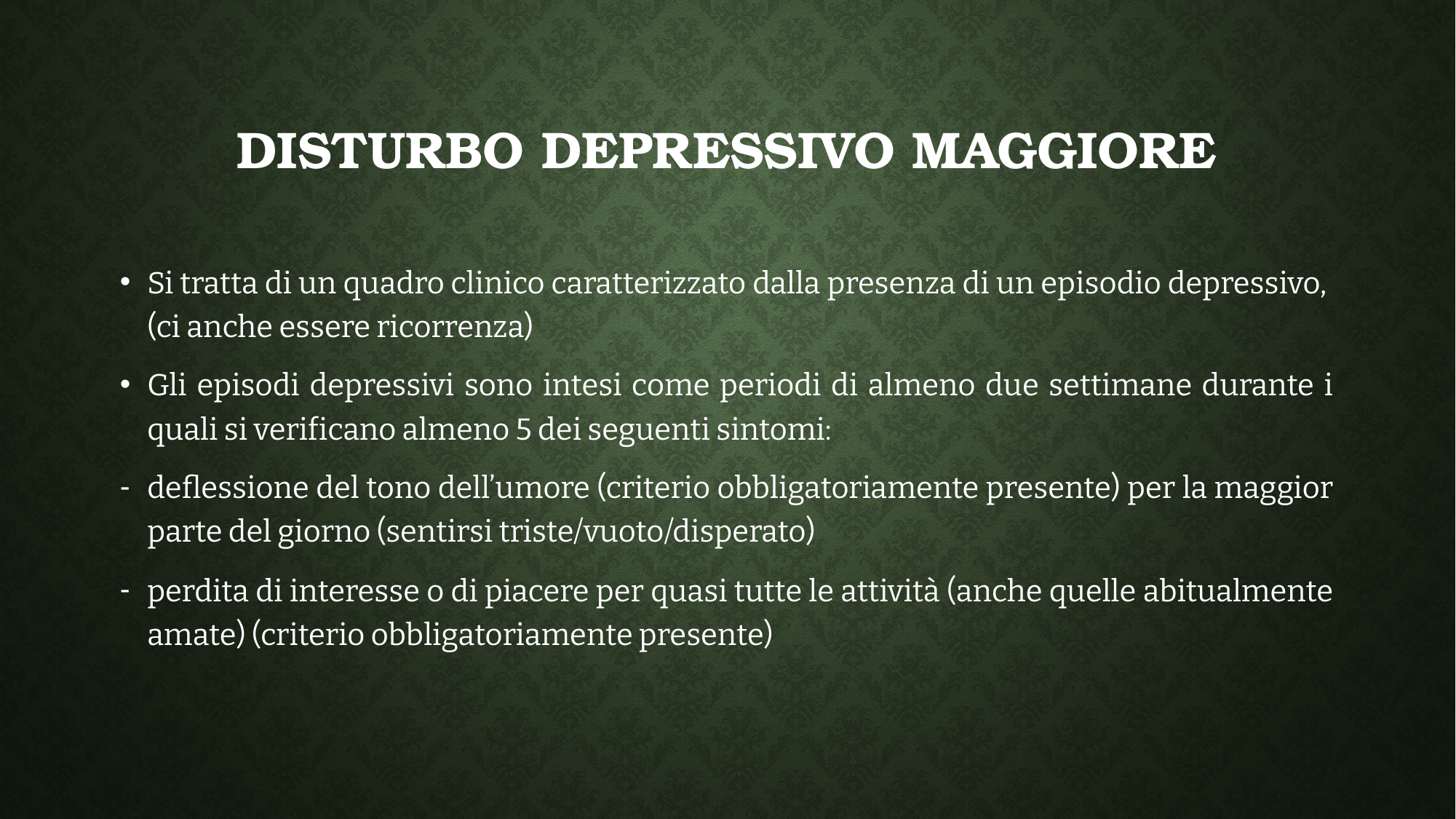

# Disturbo depressivo maggiore
Si tratta di un quadro clinico caratterizzato dalla presenza di un episodio depressivo,  (ci anche essere ricorrenza)
Gli episodi depressivi sono intesi come periodi di almeno due settimane durante i quali si verificano almeno 5 dei seguenti sintomi:
deflessione del tono dell’umore (criterio obbligatoriamente presente) per la maggior parte del giorno (sentirsi triste/vuoto/disperato)
perdita di interesse o di piacere per quasi tutte le attività (anche quelle abitualmente amate) (criterio obbligatoriamente presente)